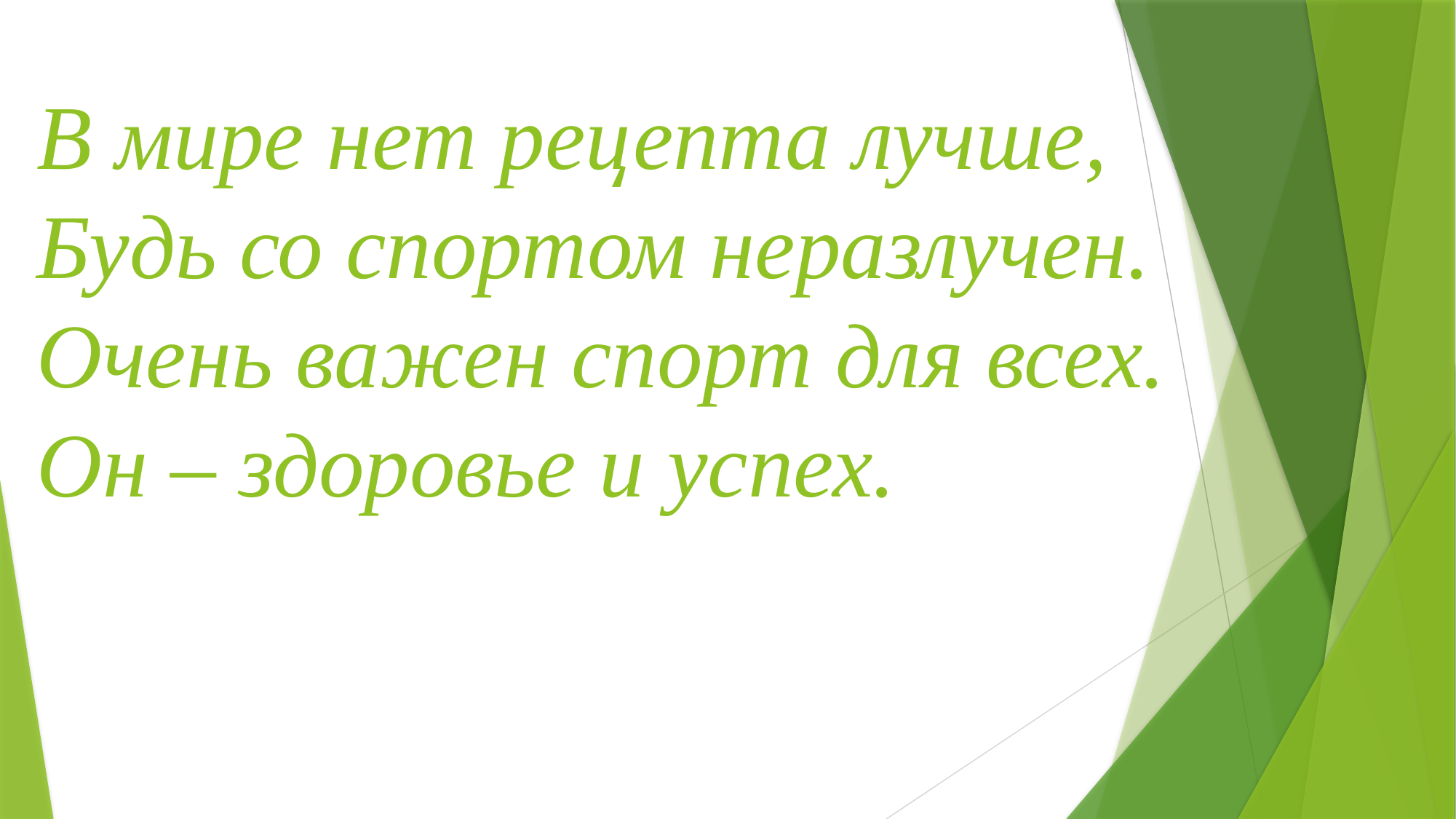

# В мире нет рецепта лучше, Будь со спортом неразлучен. Очень важен спорт для всех. Он – здоровье и успех.